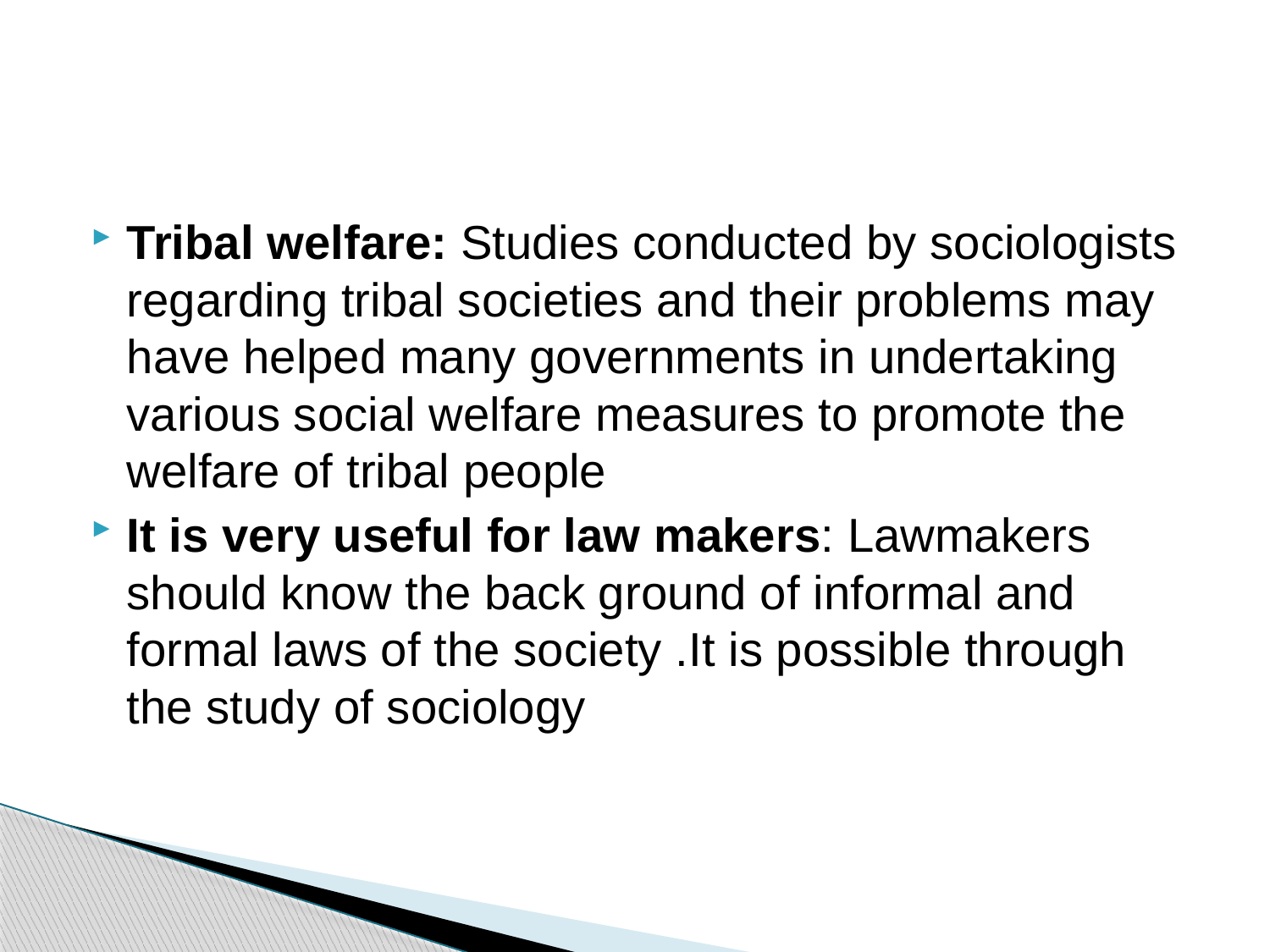

#
Tribal welfare: Studies conducted by sociologists regarding tribal societies and their problems may have helped many governments in undertaking various social welfare measures to promote the welfare of tribal people
It is very useful for law makers: Lawmakers should know the back ground of informal and formal laws of the society .It is possible through the study of sociology